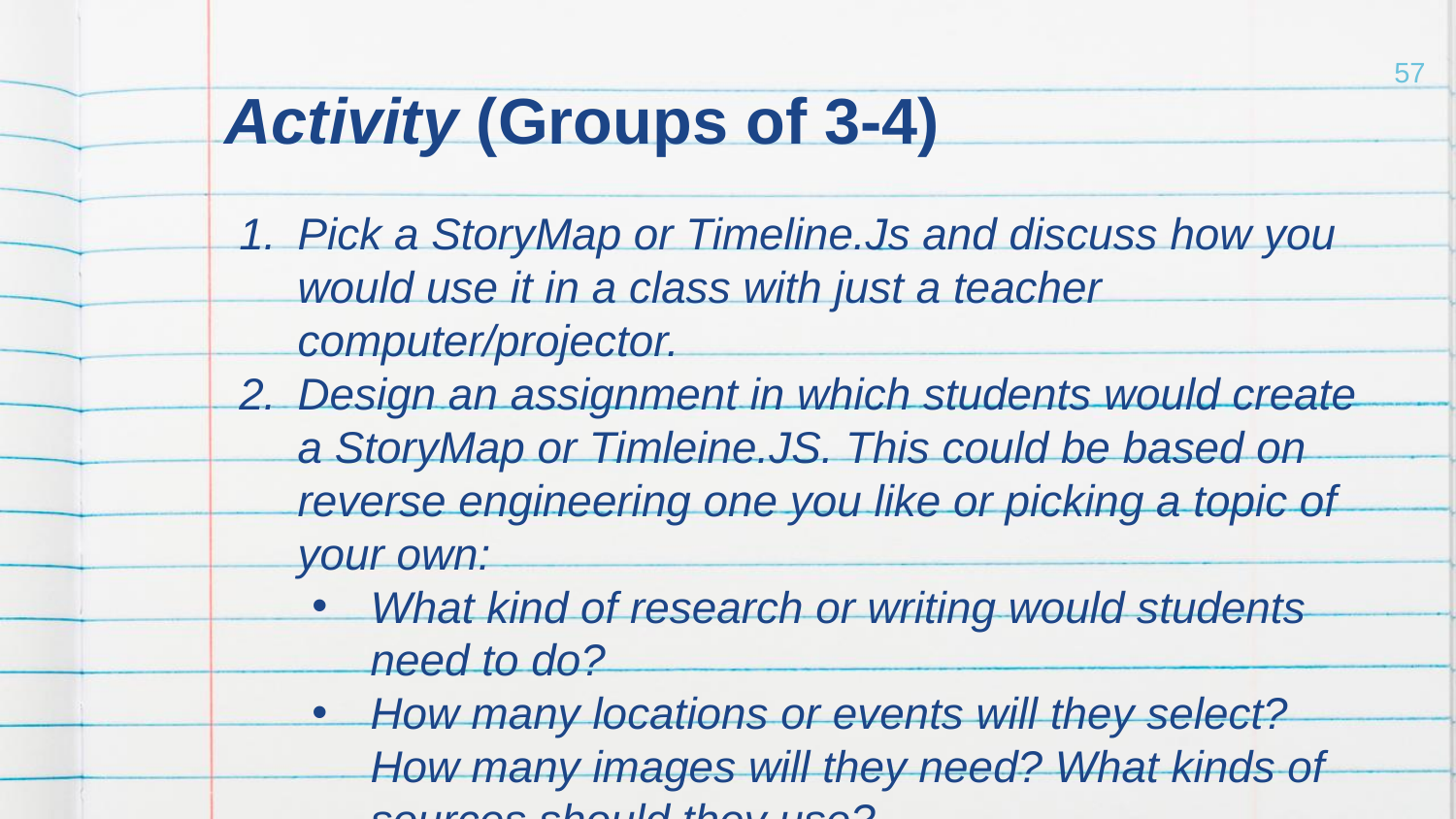

# Activity (Groups of 3-4)
57
Pick a StoryMap or Timeline.Js and discuss how you would use it in a class with just a teacher computer/projector.
Design an assignment in which students would create a StoryMap or Timleine.JS. This could be based on reverse engineering one you like or picking a topic of your own:
What kind of research or writing would students need to do?
How many locations or events will they select?  How many images will they need? What kinds of sources should they use?
How would you chunk or scaffold the assignment?
Time permitting: start playing around with StoryMaps or Timeline.JS
Share out: what is 1 insight or 1 question that emerged in your group?